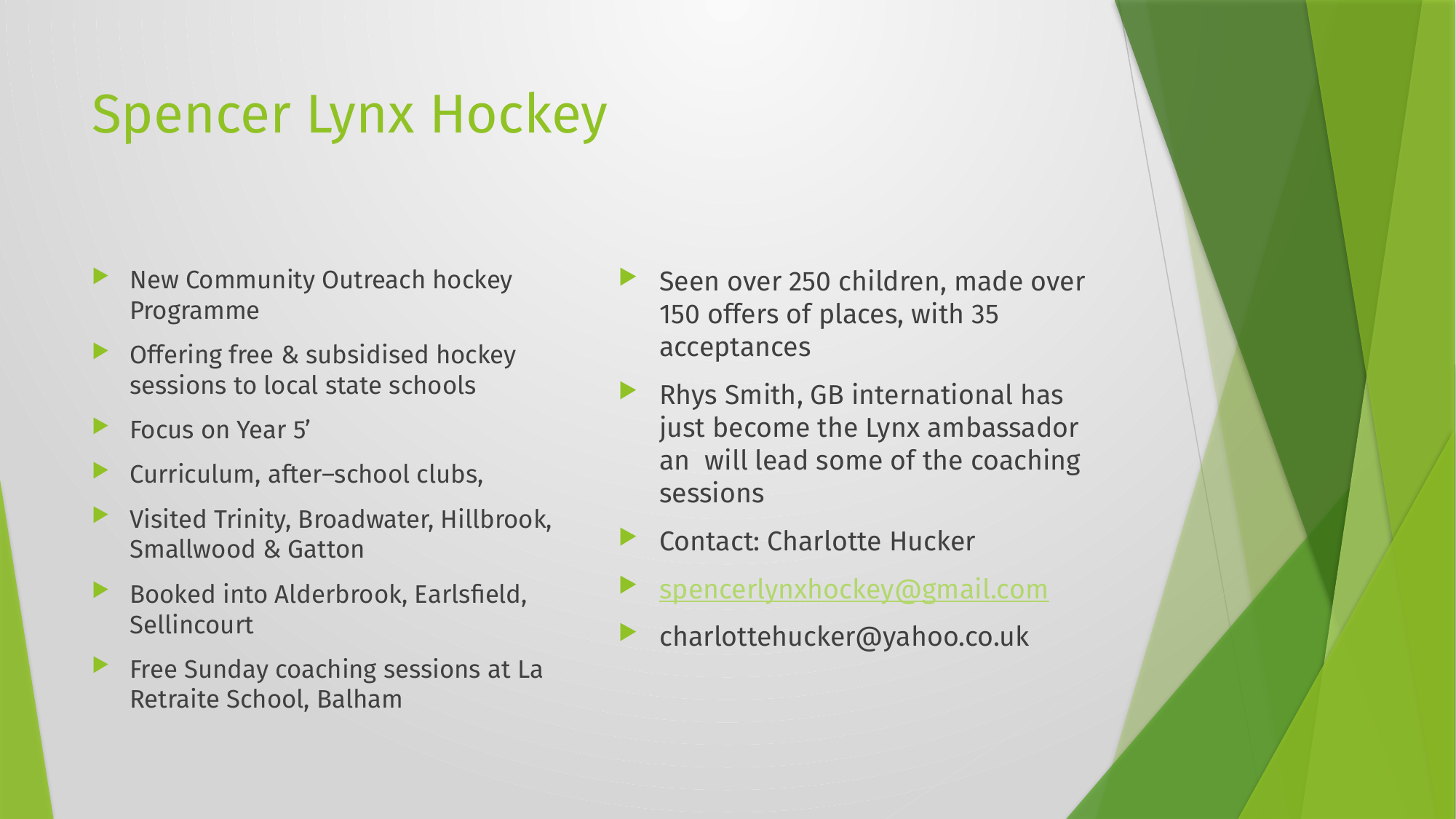

# Spencer Lynx Hockey
New Community Outreach hockey Programme
Offering free & subsidised hockey sessions to local state schools
Focus on Year 5’
Curriculum, after–school clubs,
Visited Trinity, Broadwater, Hillbrook, Smallwood & Gatton
Booked into Alderbrook, Earlsfield, Sellincourt
Free Sunday coaching sessions at La Retraite School, Balham
Seen over 250 children, made over 150 offers of places, with 35 acceptances
Rhys Smith, GB international has just become the Lynx ambassador an  will lead some of the coaching sessions
Contact: Charlotte Hucker
spencerlynxhockey@gmail.com
charlottehucker@yahoo.co.uk